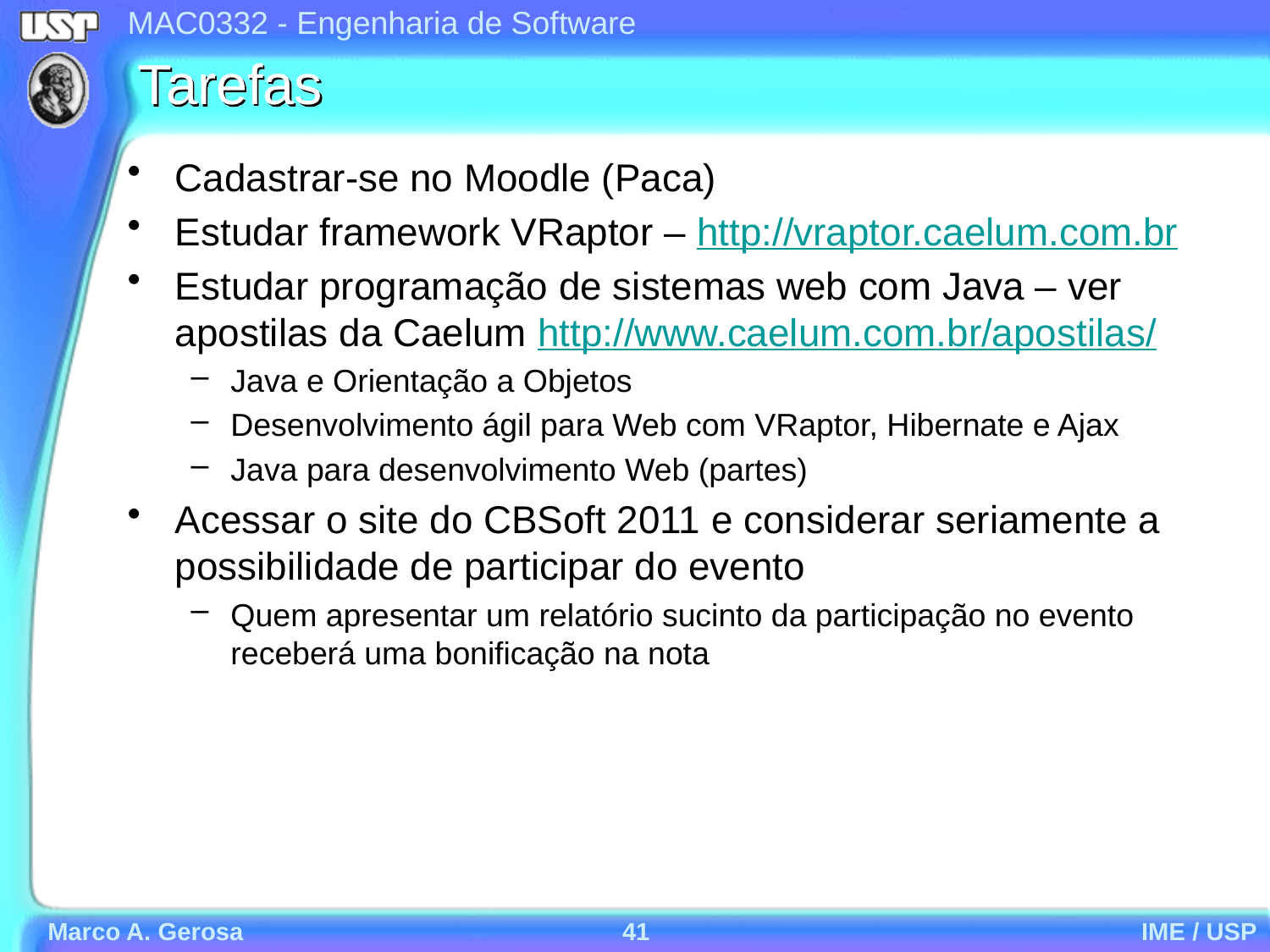

# Tarefas
Cadastrar-se no Moodle (Paca)
Estudar framework VRaptor – http://vraptor.caelum.com.br
Estudar programação de sistemas web com Java – ver apostilas da Caelum http://www.caelum.com.br/apostilas/
Java e Orientação a Objetos
Desenvolvimento ágil para Web com VRaptor, Hibernate e Ajax
Java para desenvolvimento Web (partes)
Acessar o site do CBSoft 2011 e considerar seriamente a possibilidade de participar do evento
Quem apresentar um relatório sucinto da participação no evento receberá uma bonificação na nota

Marco A. Gerosa
41
IME / USP